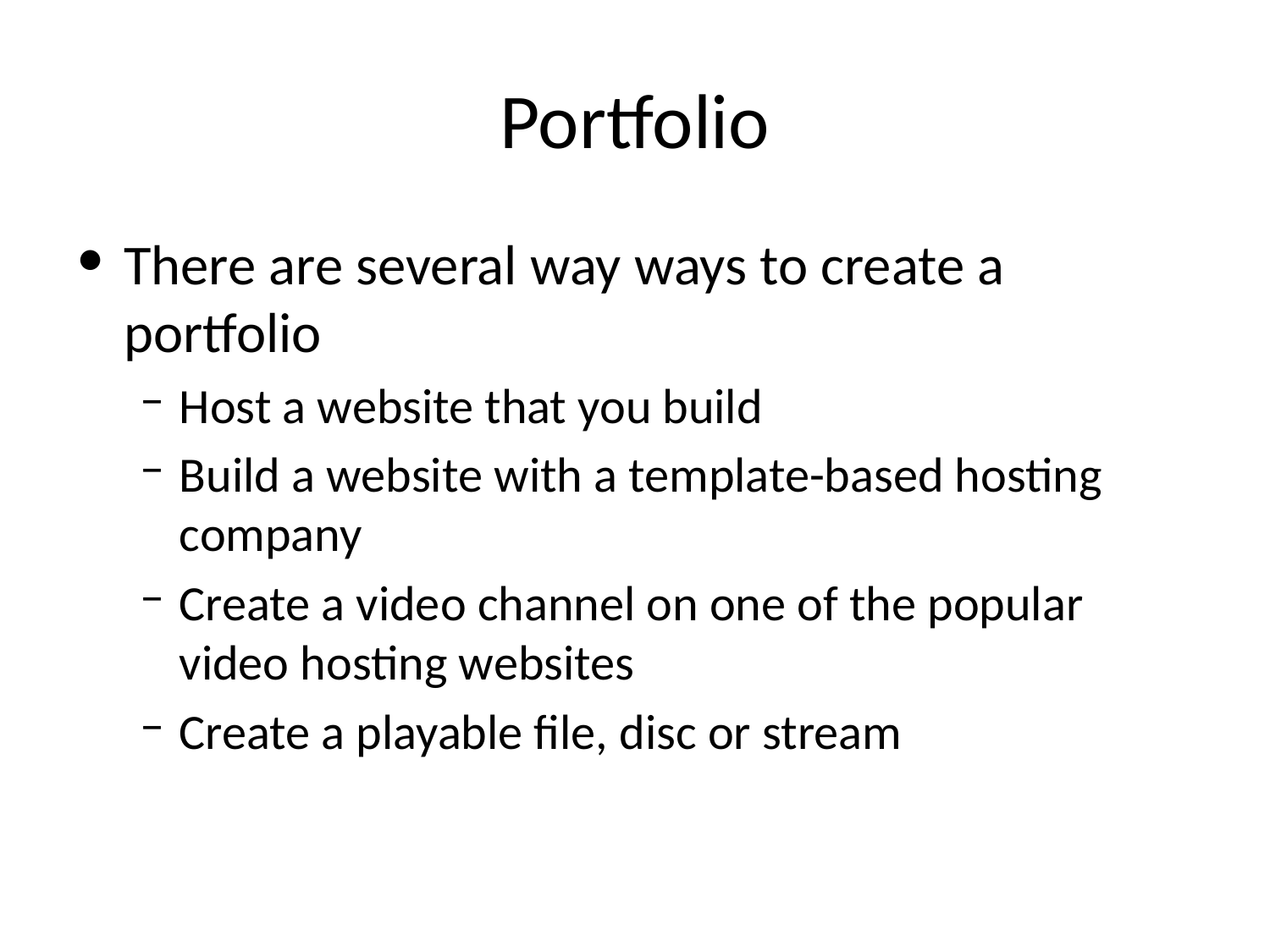

# Portfolio
There are several way ways to create a portfolio
Host a website that you build
Build a website with a template-based hosting company
Create a video channel on one of the popular video hosting websites
Create a playable file, disc or stream